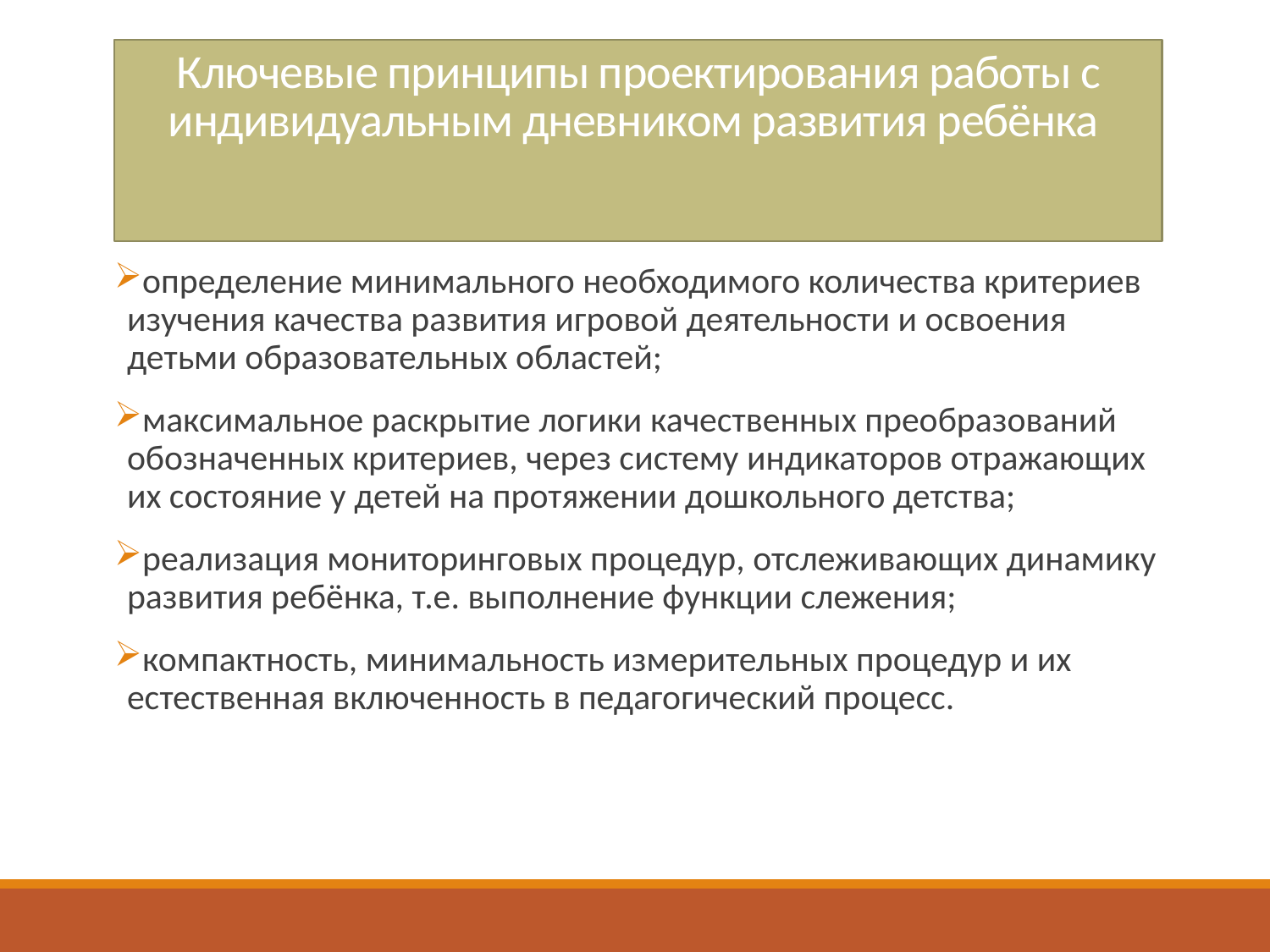

# Ключевые принципы проектирования работы с индивидуальным дневником развития ребёнка
определение минимального необходимого количества критериев  изучения качества развития игровой деятельности и освоения детьми образовательных областей;
максимальное раскрытие логики качественных преобразований обозначенных критериев, через систему индикаторов отражающих их состояние у детей на протяжении дошкольного детства;
реализация мониторинговых процедур, отслеживающих динамику развития ребёнка, т.е. выполнение функции слежения;
компактность, минимальность измерительных процедур и их естественная включенность в педагогический процесс.